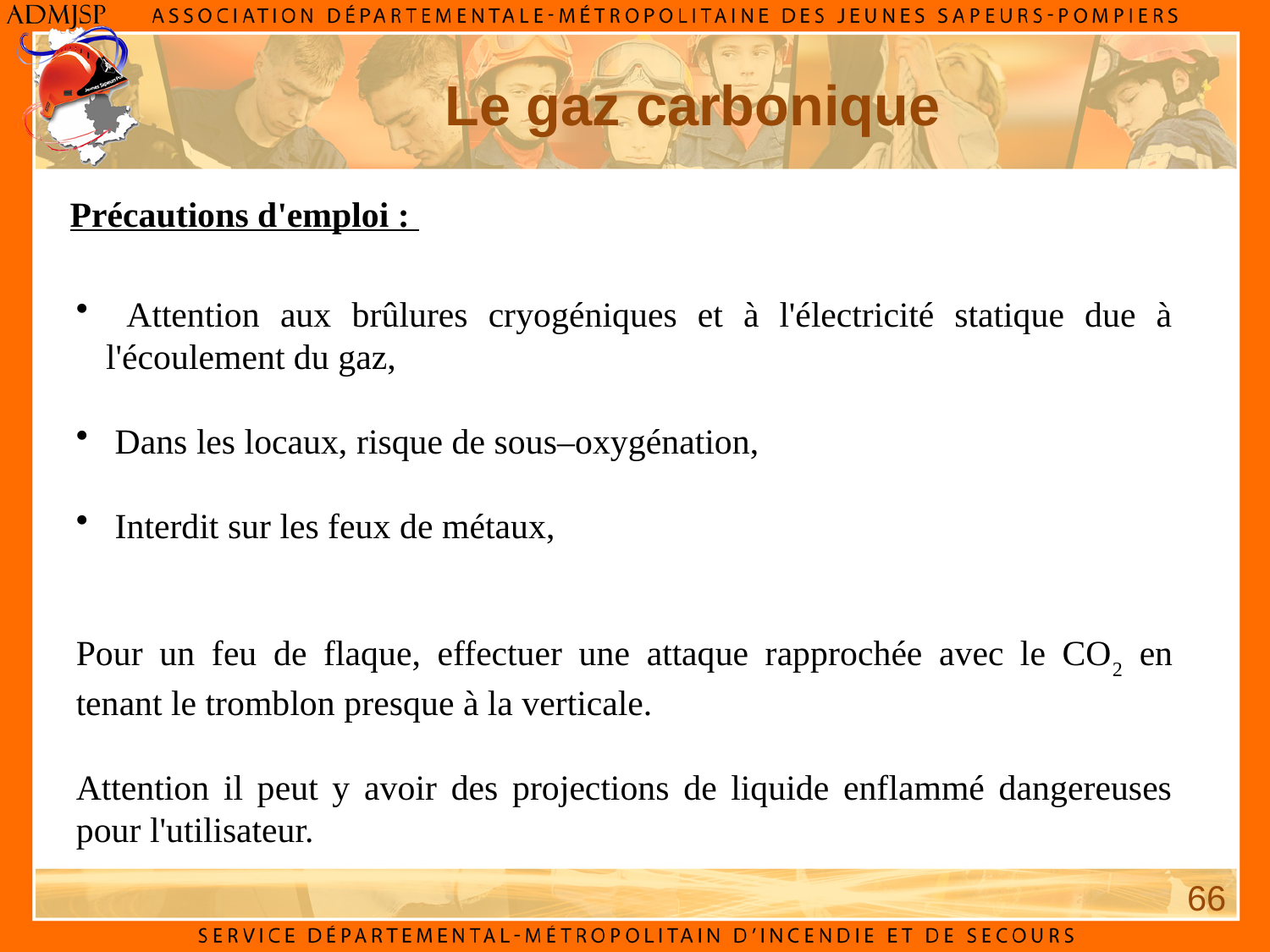

Le gaz carbonique
Précautions d'emploi :
 Attention aux brûlures cryogéniques et à l'électricité statique due à l'écoulement du gaz,

 Dans les locaux, risque de sous–oxygénation,

 Interdit sur les feux de métaux,

Pour un feu de flaque, effectuer une attaque rapprochée avec le CO2 en tenant le tromblon presque à la verticale.

Attention il peut y avoir des projections de liquide enflammé dangereuses pour l'utilisateur.
66